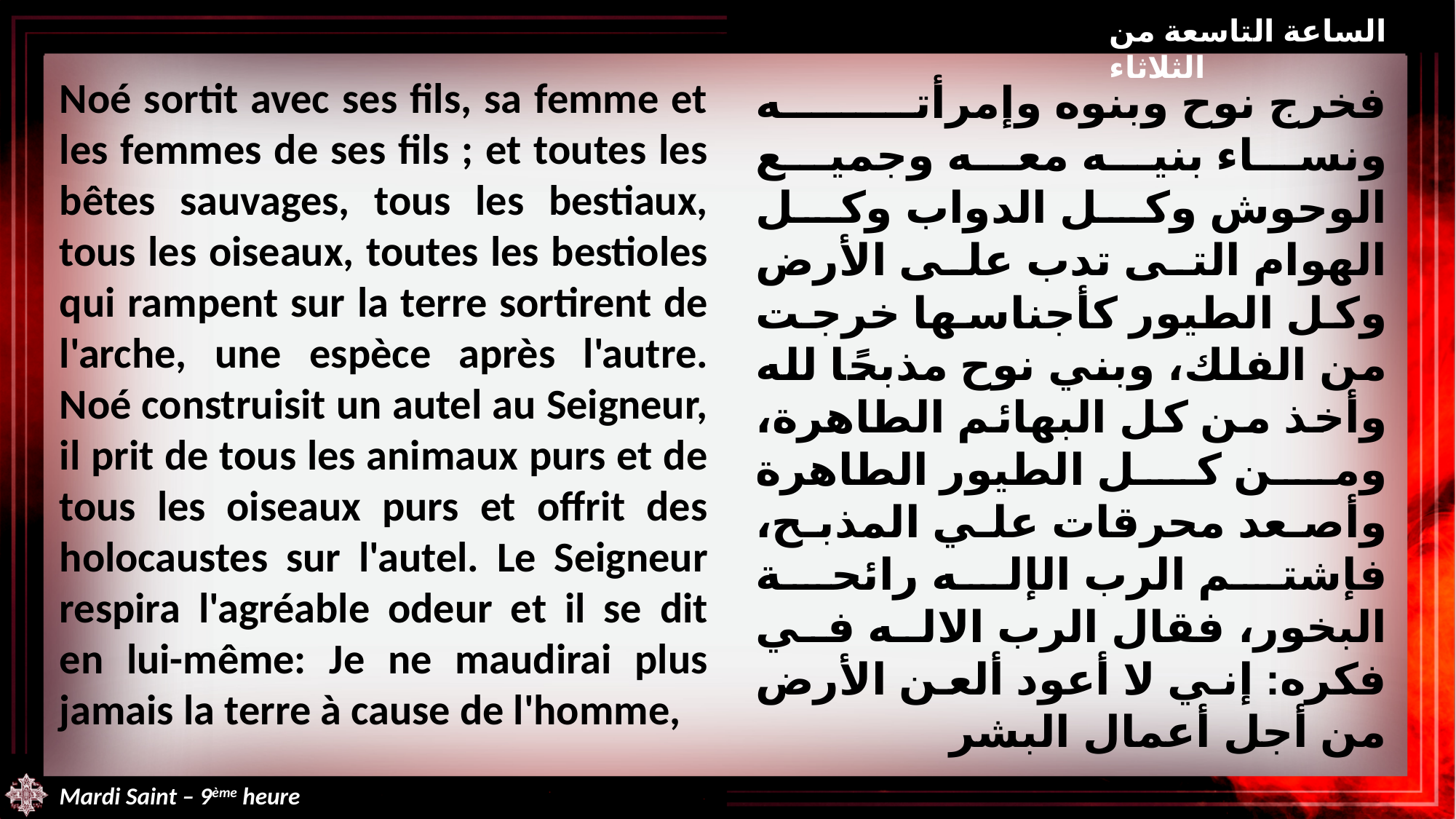

الساعة التاسعة من الثلاثاء
Noé sortit avec ses fils, sa femme et les femmes de ses fils ; et toutes les bêtes sauvages, tous les bestiaux, tous les oiseaux, toutes les bestioles qui rampent sur la terre sortirent de l'arche, une espèce après l'autre. Noé construisit un autel au Seigneur, il prit de tous les animaux purs et de tous les oiseaux purs et offrit des holocaustes sur l'autel. Le Seigneur respira l'agréable odeur et il se dit en lui-même: Je ne maudirai plus jamais la terre à cause de l'homme,
فخرج نوح وبنوه وإمرأته ونساء بنيه معه وجميع الوحوش وكل الدواب وكل الهوام التى تدب على الأرض وكل الطيور كأجناسها خرجت من الفلك، وبني نوح مذبحًا لله وأخذ من كل البهائم الطاهرة، ومن كل الطيور الطاهرة وأصعد محرقات علي المذبح، فإشتم الرب الإله رائحة البخور، فقال الرب الاله في فكره: إني لا أعود ألعن الأرض من أجل أعمال البشر
Mardi Saint – 9ème heure